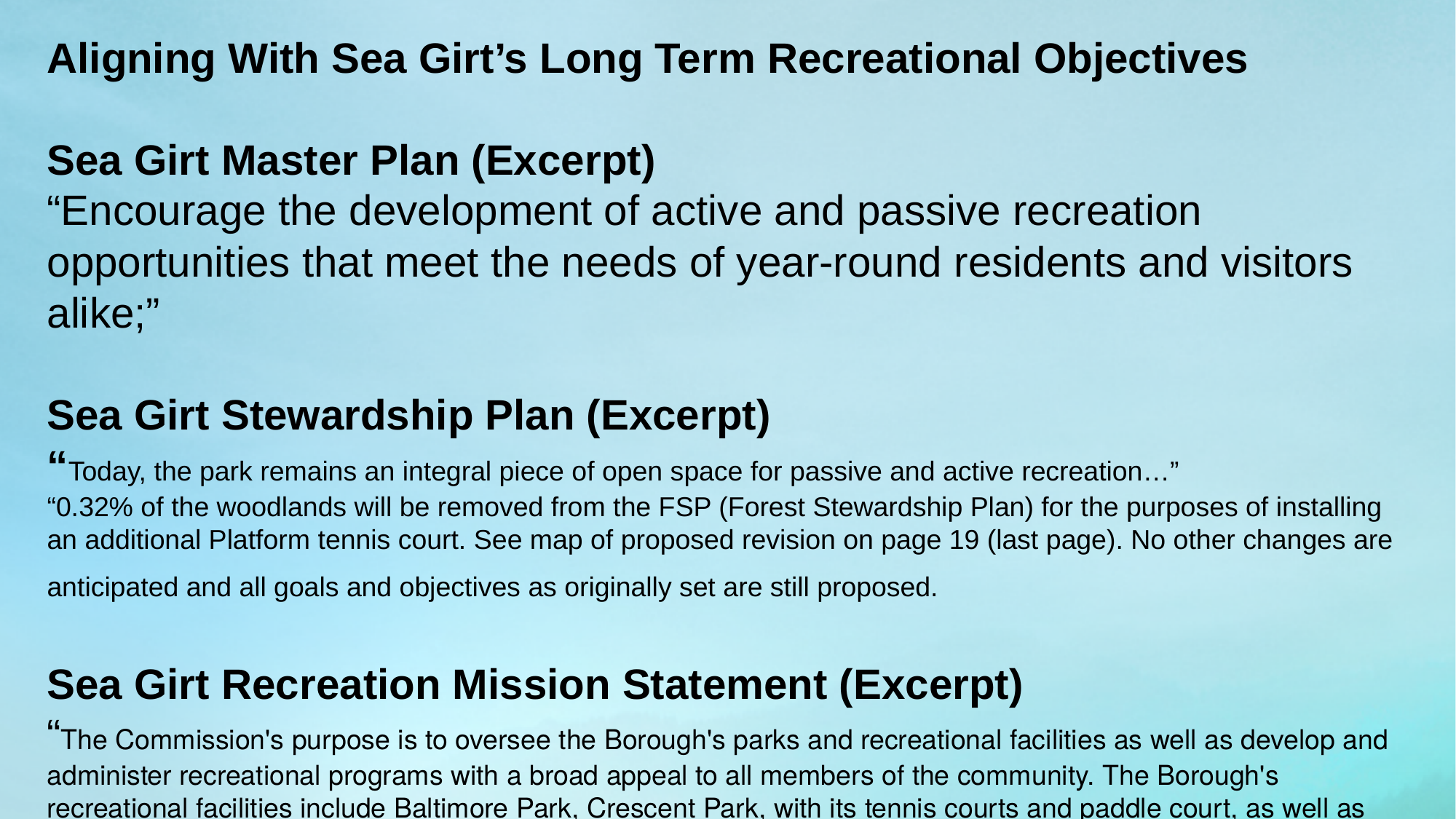

Aligning With Sea Girt’s Long Term Recreational Objectives

Sea Girt Master Plan (Excerpt)
“Encourage the development of active and passive recreation opportunities that meet the needs of year-round residents and visitors alike;”

Sea Girt Stewardship Plan (Excerpt)
“Today, the park remains an integral piece of open space for passive and active recreation…”
“0.32% of the woodlands will be removed from the FSP (Forest Stewardship Plan) for the purposes of installing an additional Platform tennis court. See map of proposed revision on page 19 (last page). No other changes are anticipated and all goals and objectives as originally set are still proposed.
Sea Girt Recreation Mission Statement (Excerpt)
“The Commission's purpose is to oversee the Borough's parks and recreational facilities as well as develop and administer recreational programs with a broad appeal to all members of the community. The Borough's recreational facilities include Baltimore Park, Crescent Park, with its tennis courts and paddle court, as well as the Bell Place tennis courts.”